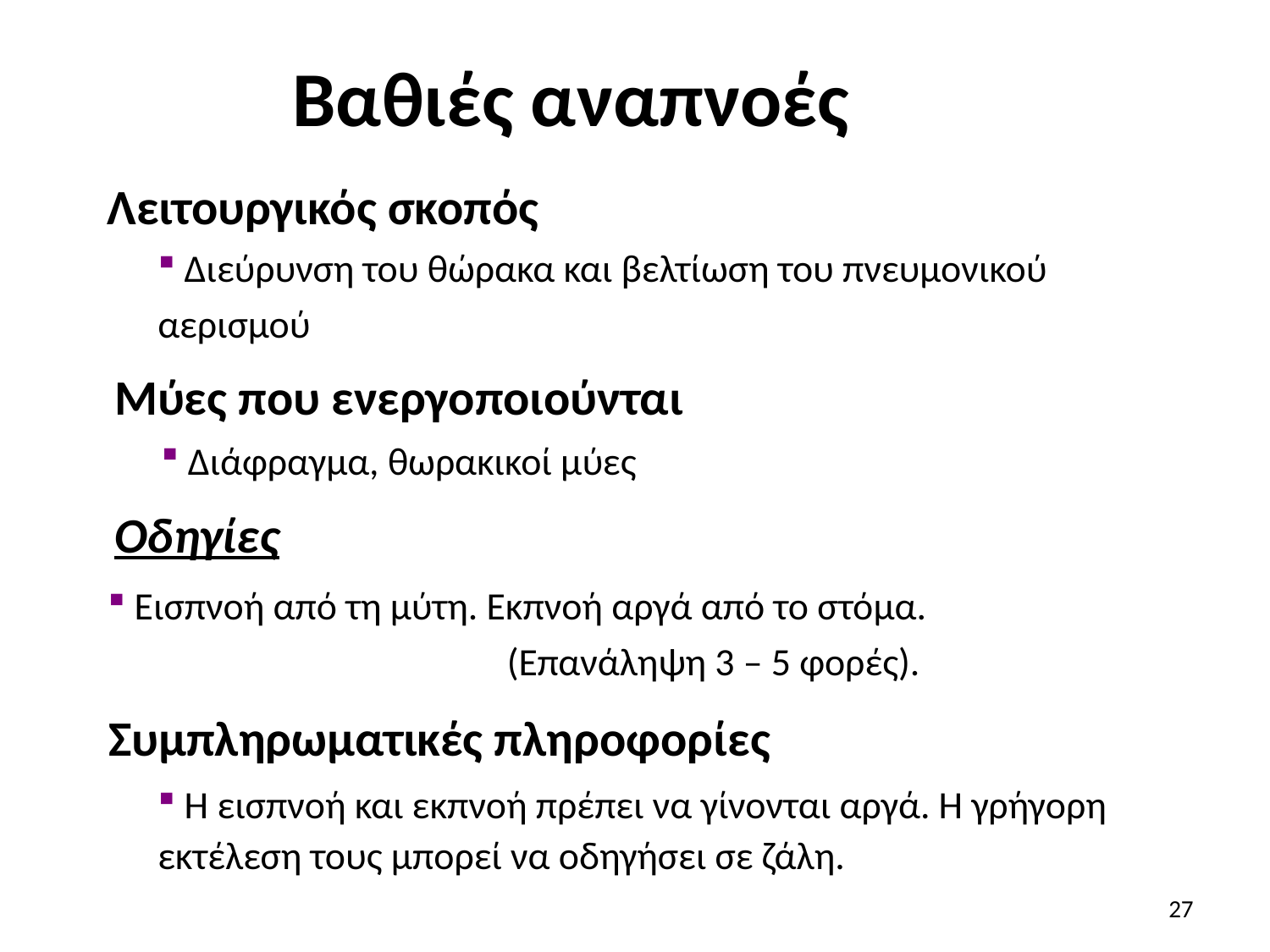

Βαθιές αναπνοές
Λειτουργικός σκοπός
 Διεύρυνση του θώρακα και βελτίωση του πνευμονικού αερισμού
Μύες που ενεργοποιούνται
 Διάφραγμα, θωρακικοί μύες
Οδηγίες
 Εισπνοή από τη μύτη. Εκπνοή αργά από το στόμα.
                                              (Επανάληψη 3 – 5 φορές).
Συμπληρωματικές πληροφορίες
 Η εισπνοή και εκπνοή πρέπει να γίνονται αργά. Η γρήγορη εκτέλεση τους μπορεί να οδηγήσει σε ζάλη.
27